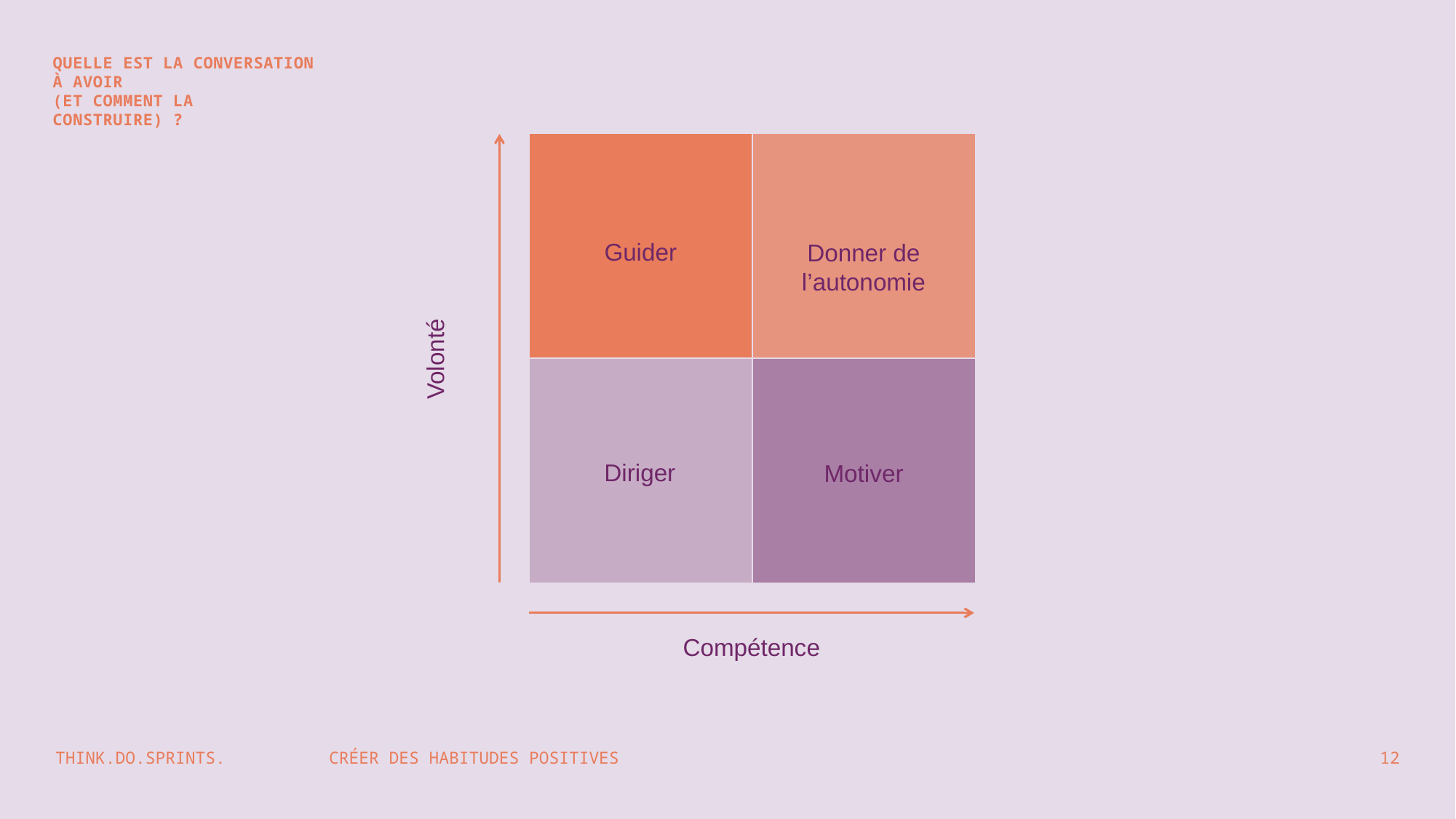

QUELLE EST LA CONVERSATION À AVOIR
(ET COMMENT LA CONSTRUIRE) ?

Guider
Donner de l’autonomie
Volonté

Diriger
Motiver
Compétence